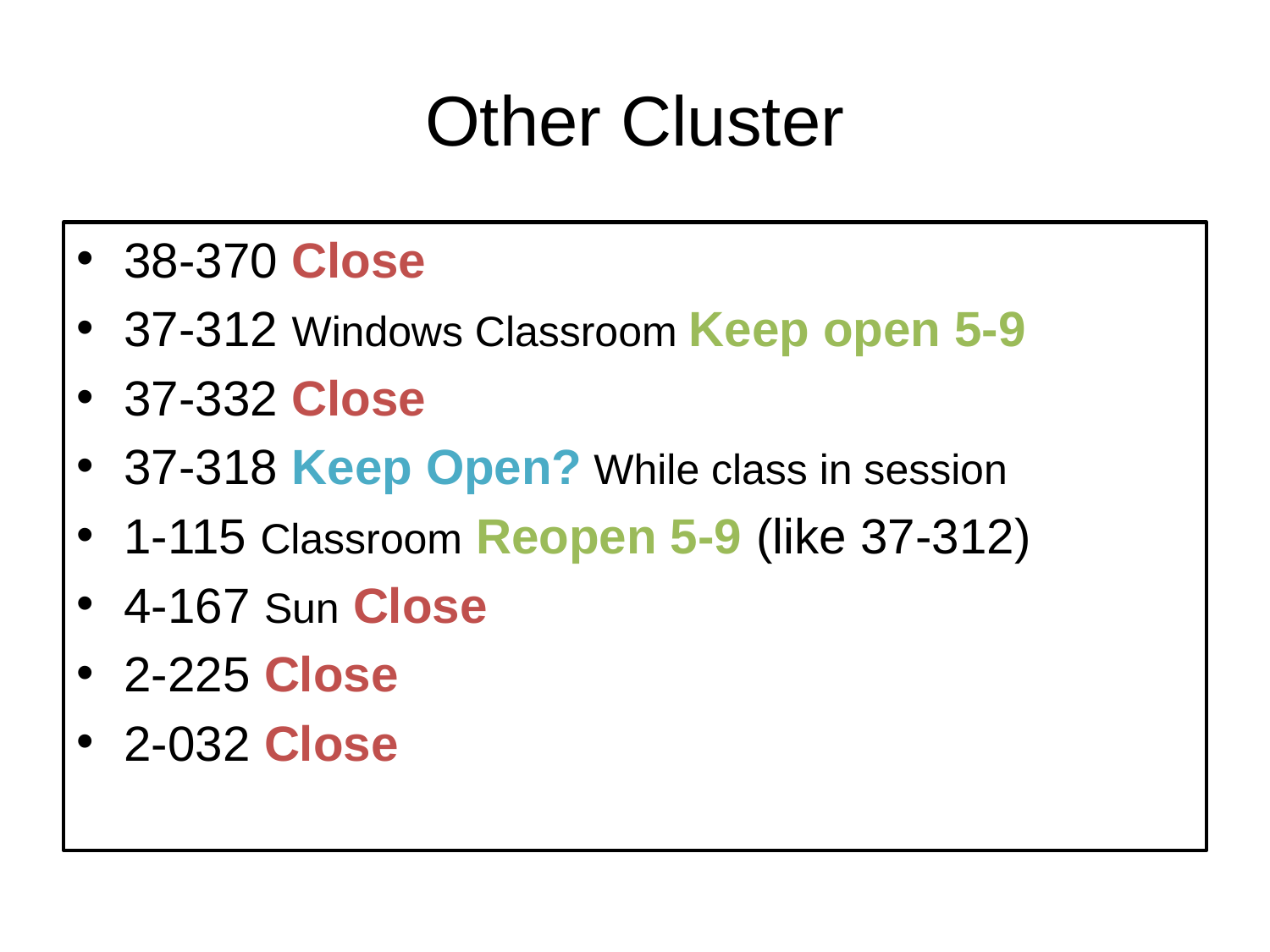

# Other Cluster
38-370 Close
37-312 Windows Classroom Keep open 5-9
37-332 Close
37-318 Keep Open? While class in session
1-115 Classroom Reopen 5-9 (like 37-312)
4-167 Sun Close
2-225 Close
2-032 Close